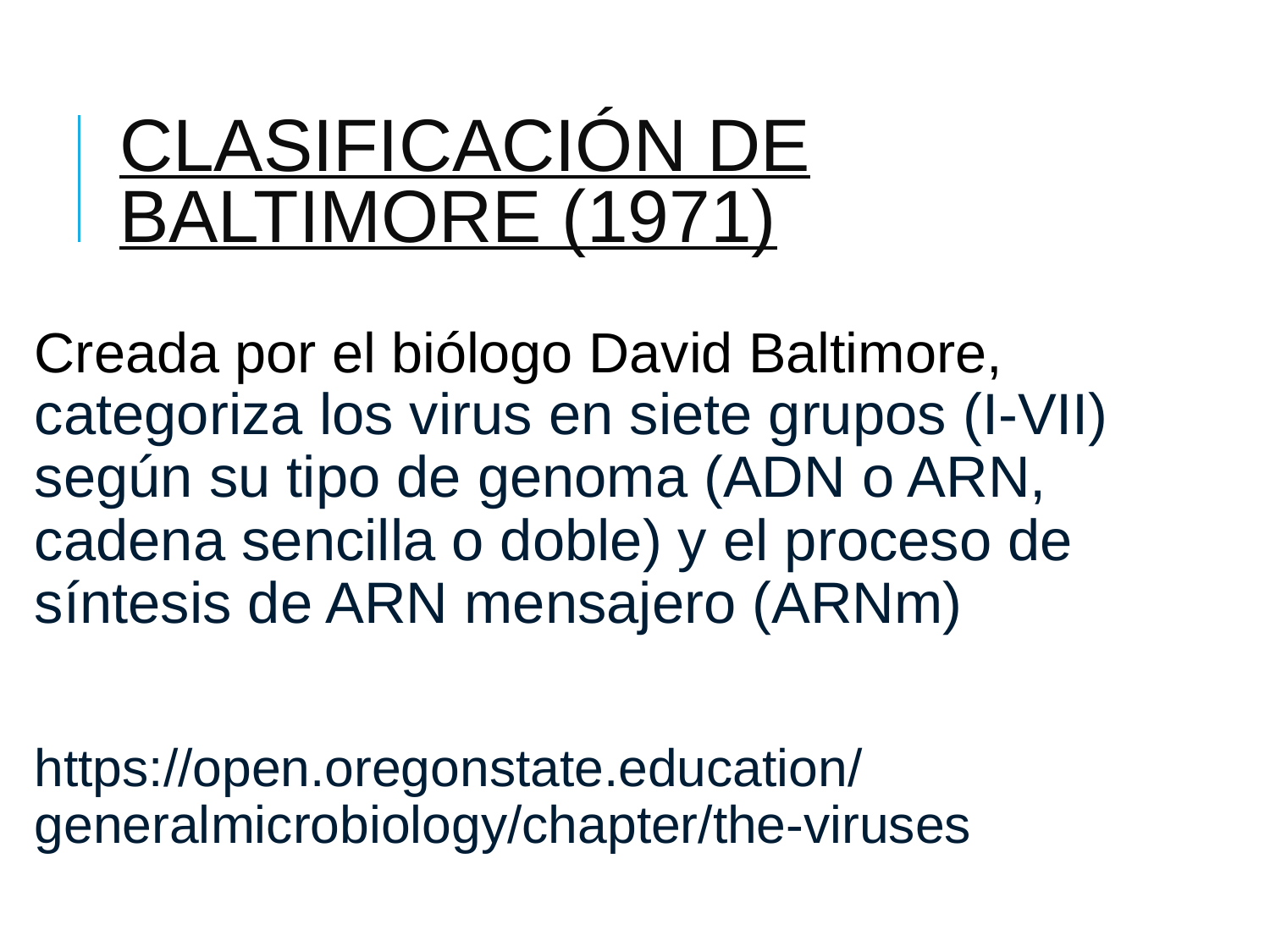

# CLASIFICACIÓN DE BALTIMORE (1971)
Creada por el biólogo David Baltimore, categoriza los virus en siete grupos (I-VII) según su tipo de genoma (ADN o ARN, cadena sencilla o doble) y el proceso de síntesis de ARN mensajero (ARNm)

https://open.oregonstate.education/generalmicrobiology/chapter/the-viruses